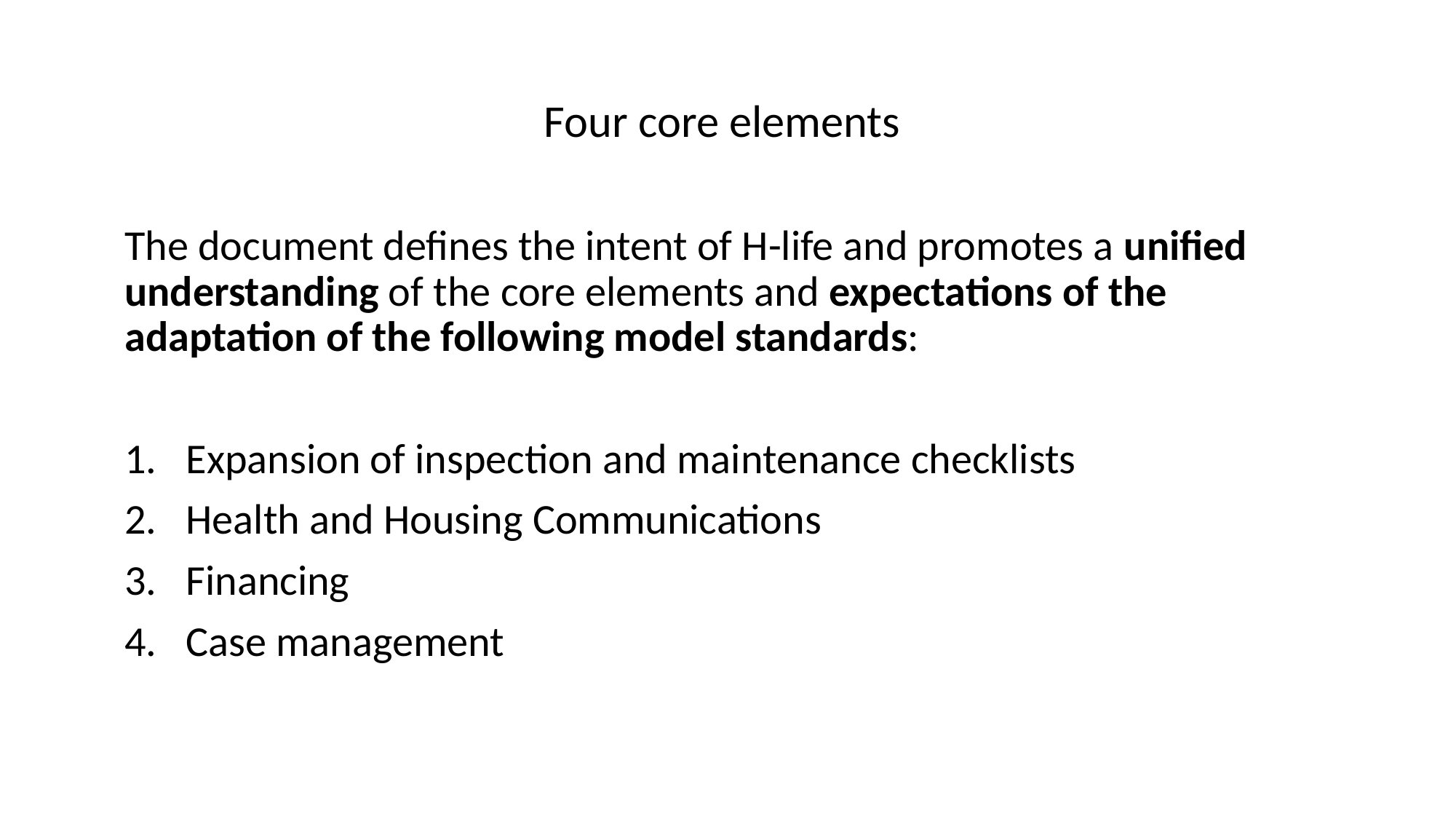

# Four core elements
The document defines the intent of H-life and promotes a unified understanding of the core elements and expectations of the adaptation of the following model standards:

Expansion of inspection and maintenance checklists
Health and Housing Communications
Financing
Case management